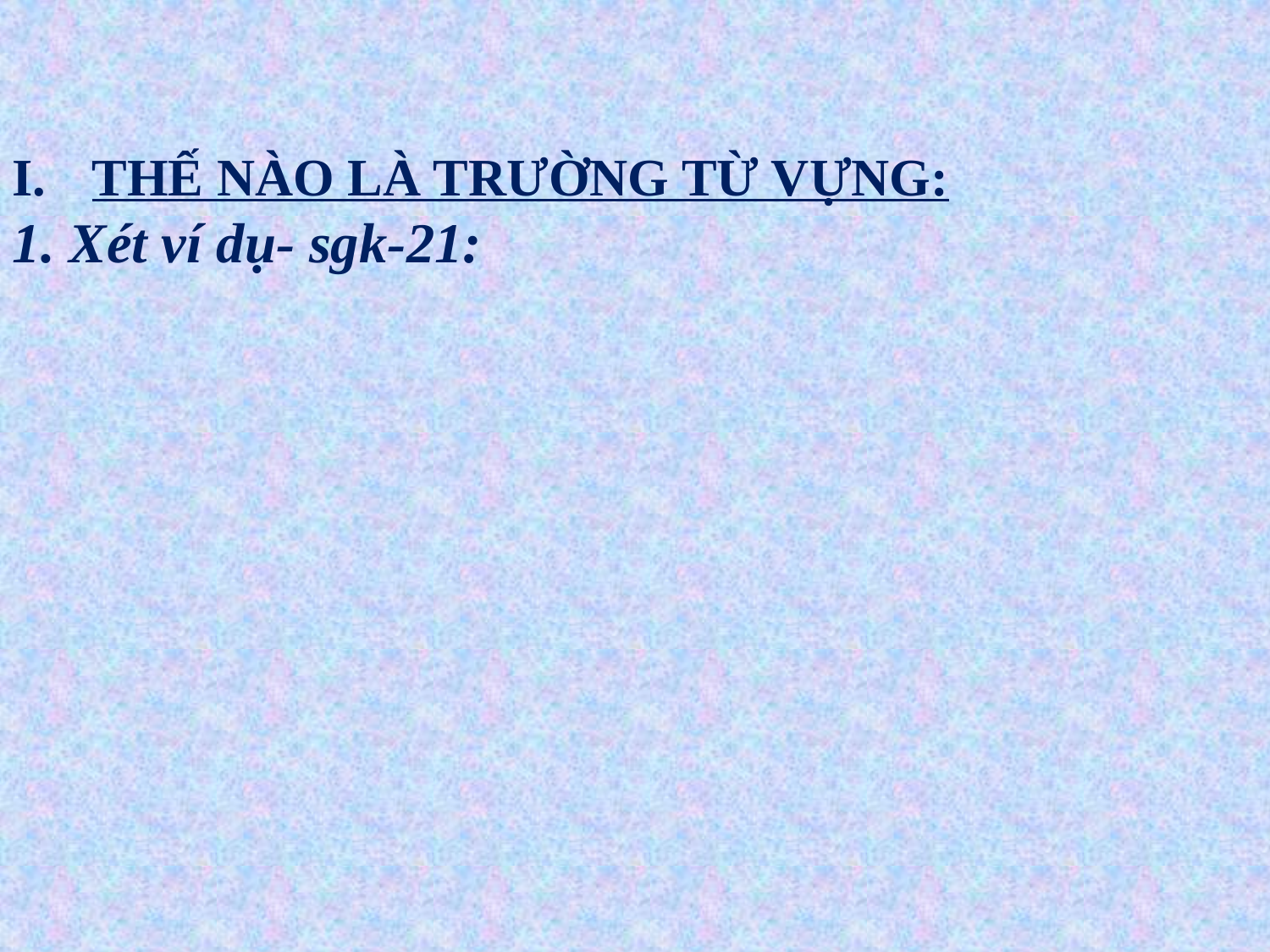

THẾ NÀO LÀ TRƯỜNG TỪ VỰNG:
1. Xét ví dụ- sgk-21: